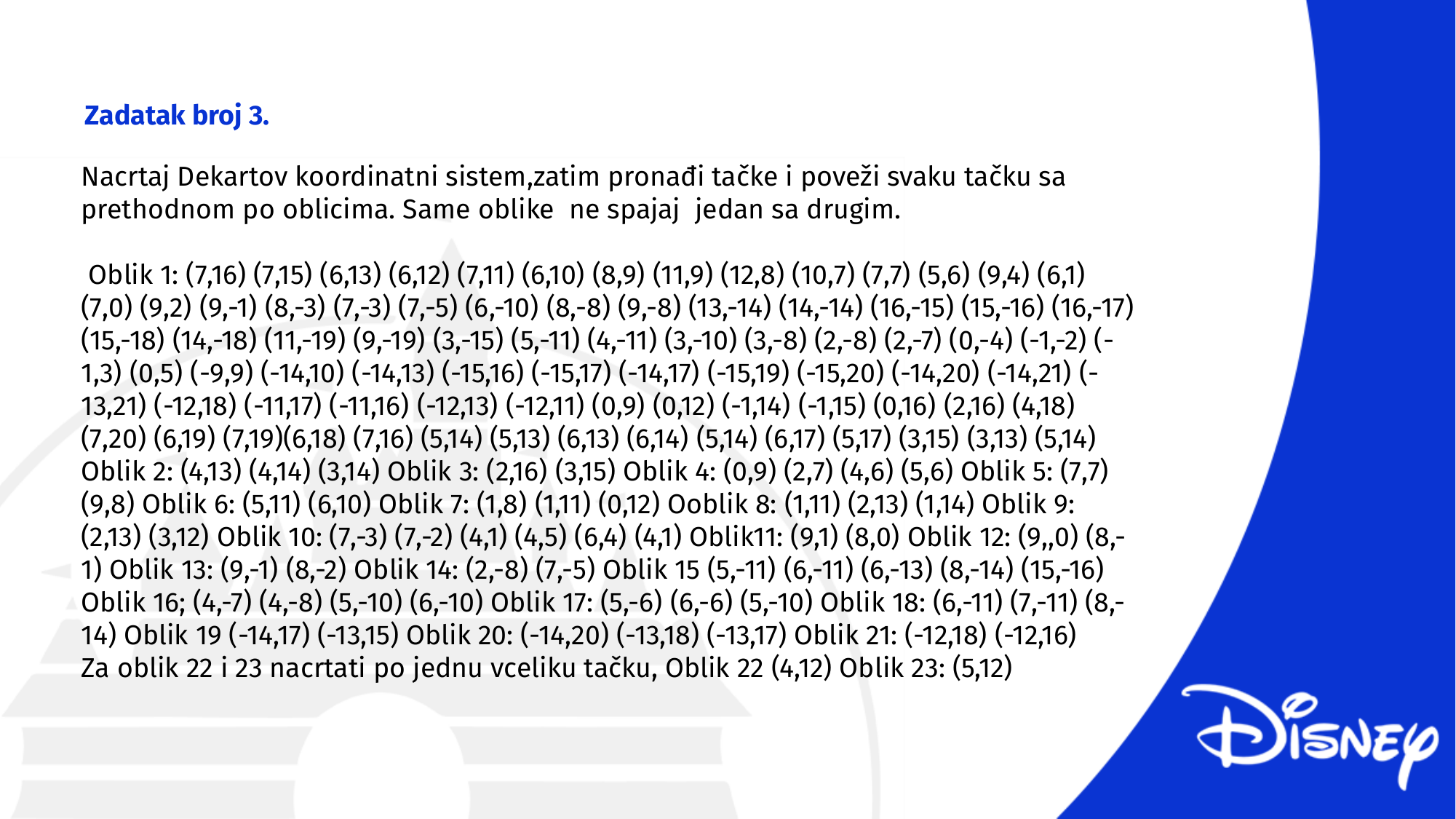

# Zadatak broj 3.
Nacrtaj Dekartov koordinatni sistem,zatim pronađi tačke i poveži svaku tačku sa prethodnom po oblicima. Same oblike  ne spajaj  jedan sa drugim.

 Oblik 1: (7,16) (7,15) (6,13) (6,12) (7,11) (6,10) (8,9) (11,9) (12,8) (10,7) (7,7) (5,6) (9,4) (6,1) (7,0) (9,2) (9,-1) (8,-3) (7,-3) (7,-5) (6,-10) (8,-8) (9,-8) (13,-14) (14,-14) (16,-15) (15,-16) (16,-17) (15,-18) (14,-18) (11,-19) (9,-19) (3,-15) (5,-11) (4,-11) (3,-10) (3,-8) (2,-8) (2,-7) (0,-4) (-1,-2) (-1,3) (0,5) (-9,9) (-14,10) (-14,13) (-15,16) (-15,17) (-14,17) (-15,19) (-15,20) (-14,20) (-14,21) (-13,21) (-12,18) (-11,17) (-11,16) (-12,13) (-12,11) (0,9) (0,12) (-1,14) (-1,15) (0,16) (2,16) (4,18) (7,20) (6,19) (7,19)(6,18) (7,16) (5,14) (5,13) (6,13) (6,14) (5,14) (6,17) (5,17) (3,15) (3,13) (5,14) Oblik 2: (4,13) (4,14) (3,14) Oblik 3: (2,16) (3,15) Oblik 4: (0,9) (2,7) (4,6) (5,6) Oblik 5: (7,7) (9,8) Oblik 6: (5,11) (6,10) Oblik 7: (1,8) (1,11) (0,12) Ooblik 8: (1,11) (2,13) (1,14) Oblik 9: (2,13) (3,12) Oblik 10: (7,-3) (7,-2) (4,1) (4,5) (6,4) (4,1) Oblik11: (9,1) (8,0) Oblik 12: (9,,0) (8,-1) Oblik 13: (9,-1) (8,-2) Oblik 14: (2,-8) (7,-5) Oblik 15 (5,-11) (6,-11) (6,-13) (8,-14) (15,-16) Oblik 16; (4,-7) (4,-8) (5,-10) (6,-10) Oblik 17: (5,-6) (6,-6) (5,-10) Oblik 18: (6,-11) (7,-11) (8,-14) Oblik 19 (-14,17) (-13,15) Oblik 20: (-14,20) (-13,18) (-13,17) Oblik 21: (-12,18) (-12,16)
Za oblik 22 i 23 nacrtati po jednu vceliku tačku, Oblik 22 (4,12) Oblik 23: (5,12)